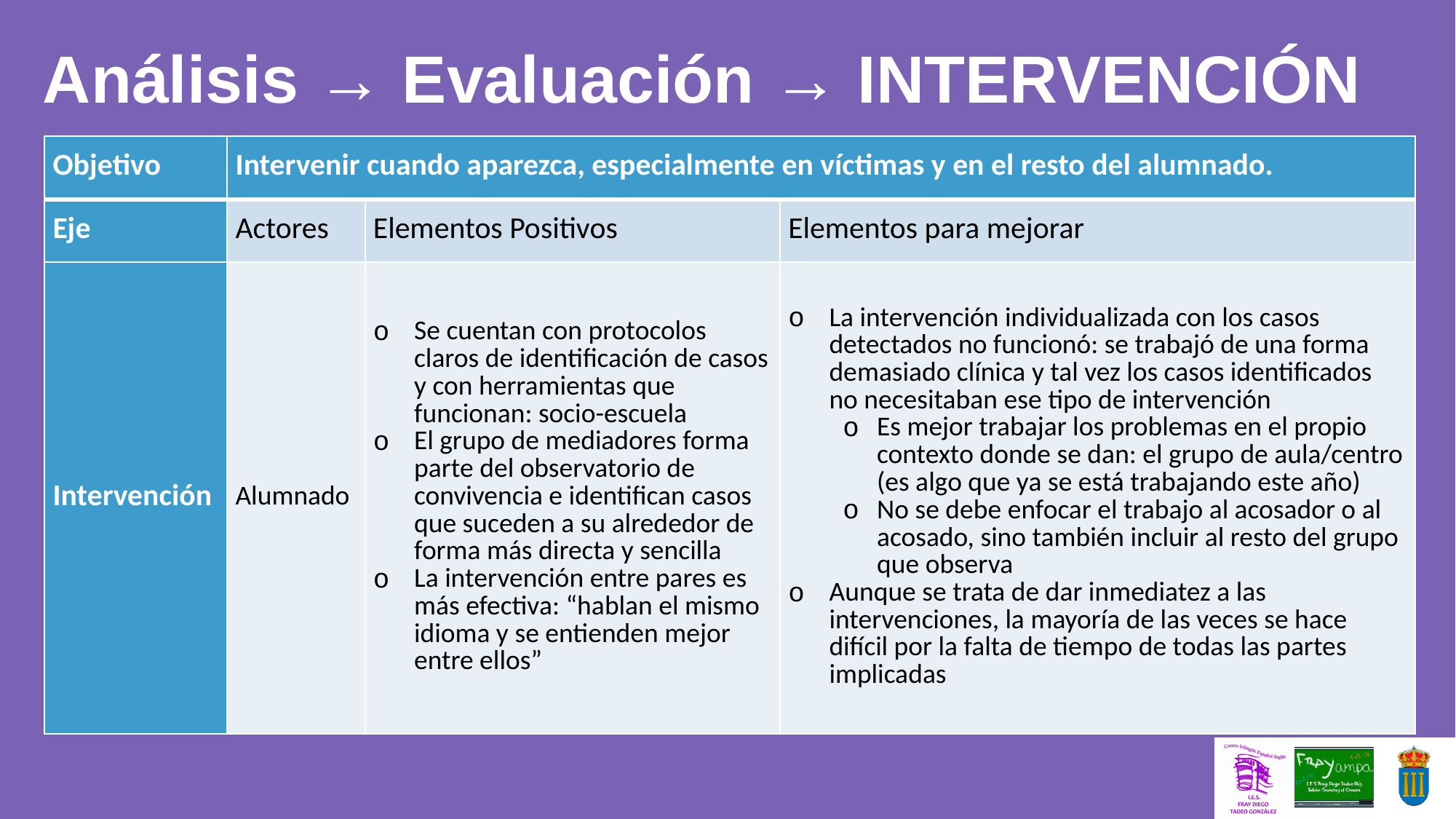

Análisis → Evaluación → INTERVENCIÓN
| Objetivo | Intervenir cuando aparezca, especialmente en víctimas y en el resto del alumnado. |  |  |
| --- | --- | --- | --- |
| Eje | Actores | Elementos Positivos | Elementos para mejorar |
| Intervención | Alumnado | Se cuentan con protocolos claros de identificación de casos y con herramientas que funcionan: socio-escuela El grupo de mediadores forma parte del observatorio de convivencia e identifican casos que suceden a su alrededor de forma más directa y sencilla La intervención entre pares es más efectiva: “hablan el mismo idioma y se entienden mejor entre ellos” | La intervención individualizada con los casos detectados no funcionó: se trabajó de una forma demasiado clínica y tal vez los casos identificados no necesitaban ese tipo de intervención Es mejor trabajar los problemas en el propio contexto donde se dan: el grupo de aula/centro (es algo que ya se está trabajando este año) No se debe enfocar el trabajo al acosador o al acosado, sino también incluir al resto del grupo que observa Aunque se trata de dar inmediatez a las intervenciones, la mayoría de las veces se hace difícil por la falta de tiempo de todas las partes implicadas |